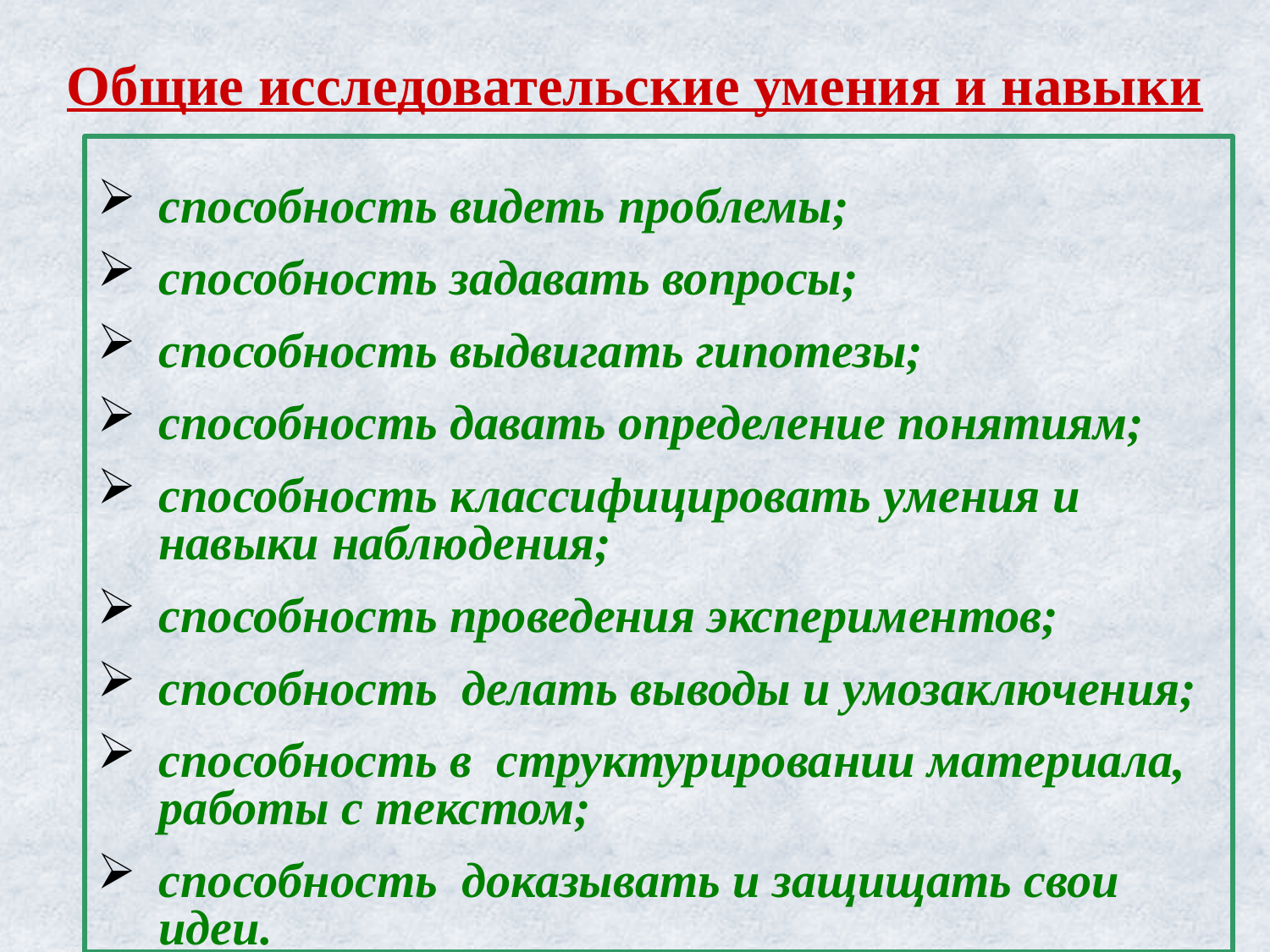

Общие исследовательские умения и навыки

способность видеть проблемы;
способность задавать вопросы;
способность выдвигать гипотезы;
способность давать определение понятиям;
способность классифицировать умения и навыки наблюдения;
способность проведения экспериментов;
способность  делать выводы и умозаключения;
способность в  структурировании материала, работы с текстом;
способность  доказывать и защищать свои идеи.